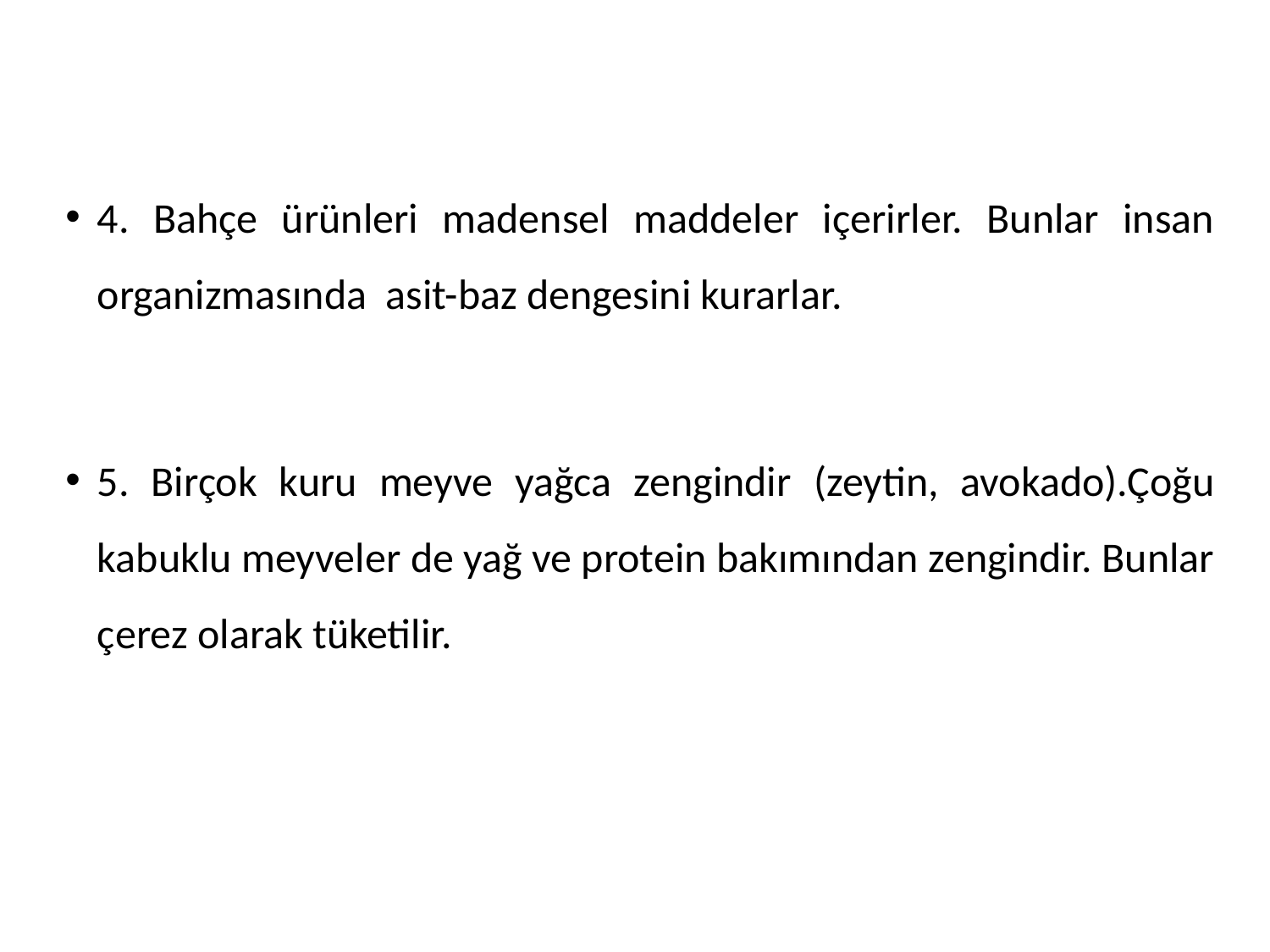

#
4. Bahçe ürünleri madensel maddeler içerirler. Bunlar insan organizmasında  asit-baz dengesini kurarlar.

5. Birçok kuru meyve yağca zengindir (zeytin, avokado).Çoğu kabuklu meyveler de yağ ve protein bakımından zengindir. Bunlar çerez olarak tüketilir.